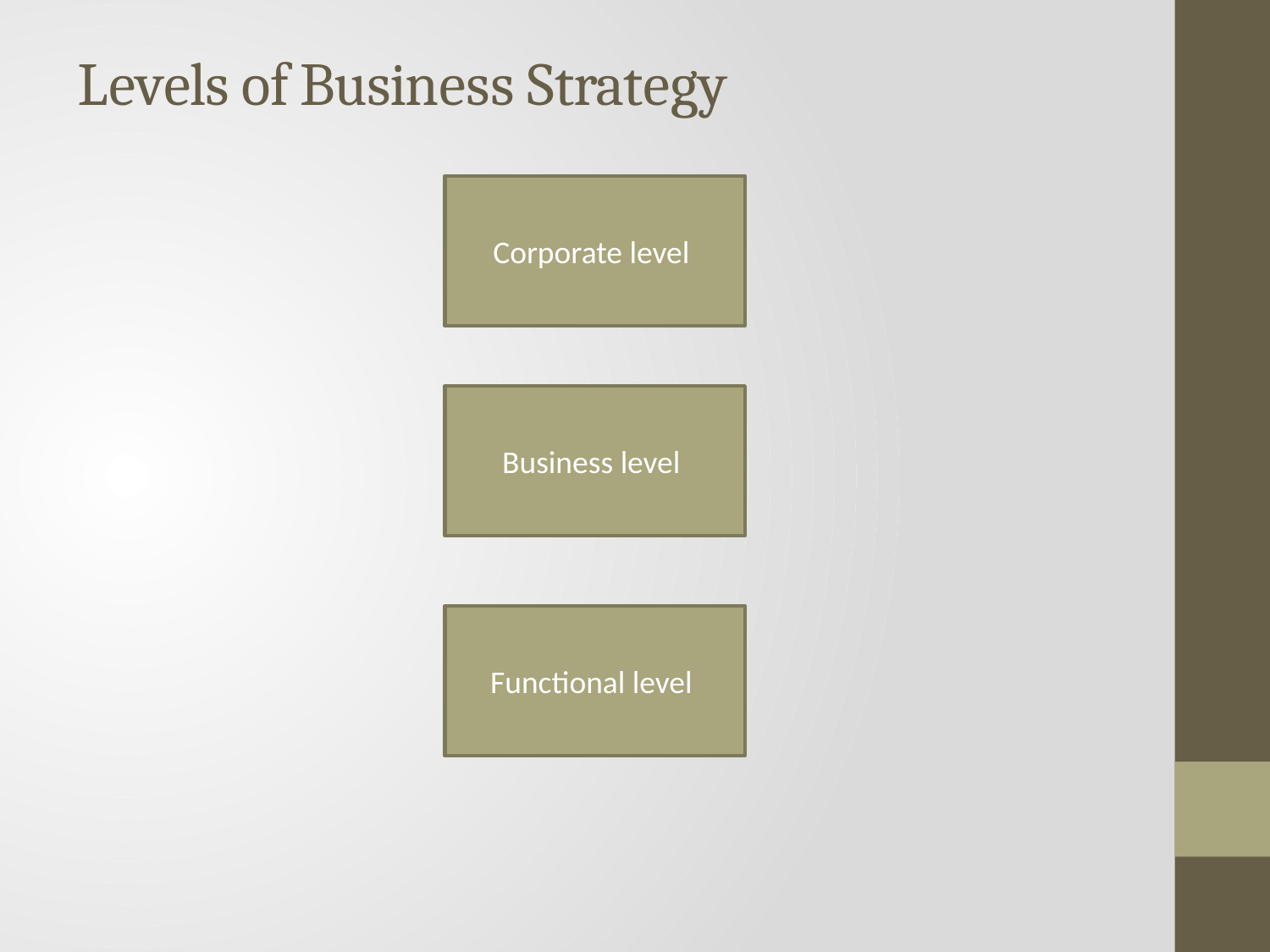

# Levels of Business Strategy
Corporate level
Business level
Functional level